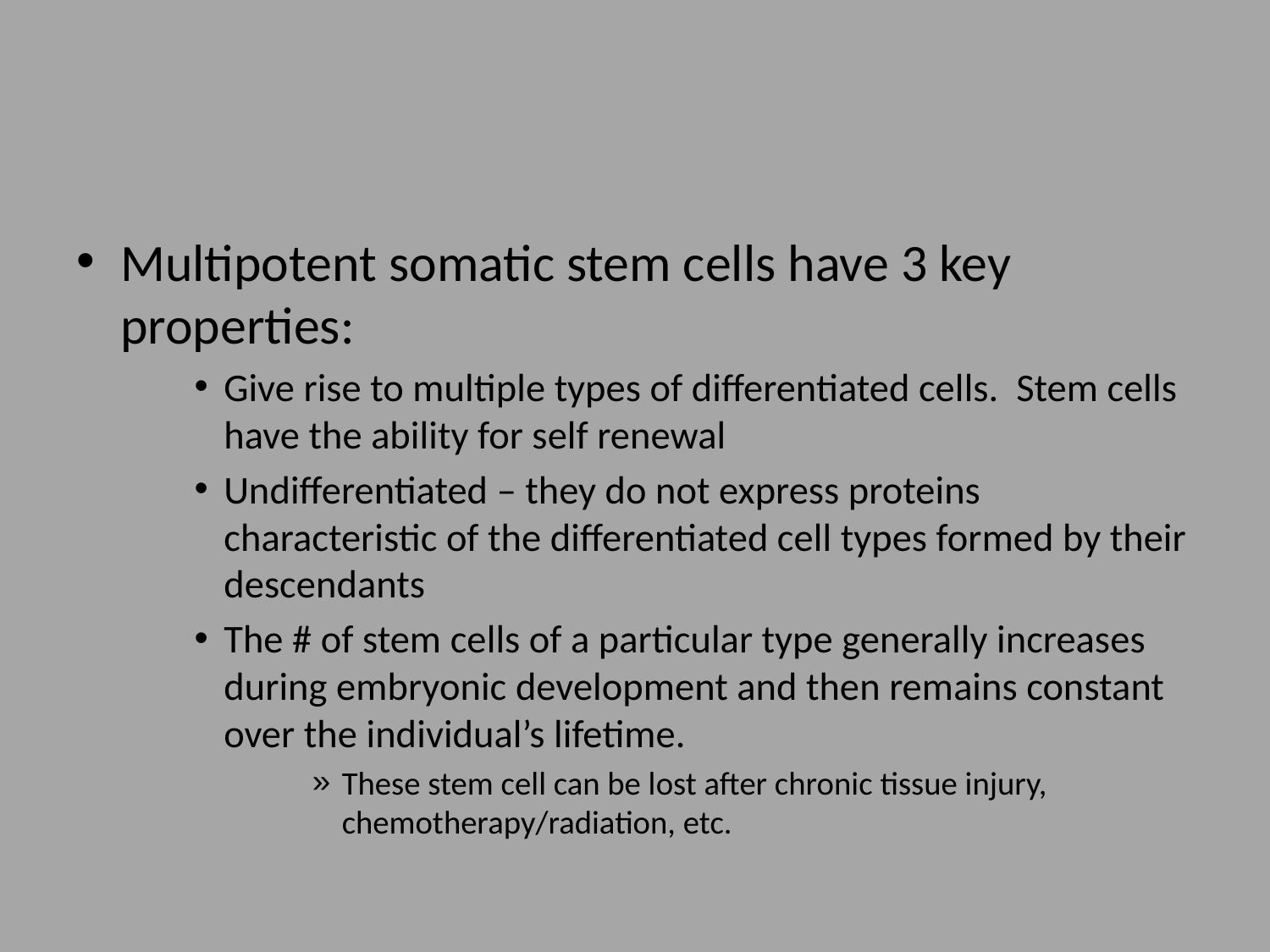

#
Multipotent somatic stem cells have 3 key properties:
Give rise to multiple types of differentiated cells.  Stem cells have the ability for self renewal
Undifferentiated – they do not express proteins characteristic of the differentiated cell types formed by their descendants
The # of stem cells of a particular type generally increases during embryonic development and then remains constant over the individual’s lifetime.
These stem cell can be lost after chronic tissue injury, chemotherapy/radiation, etc.